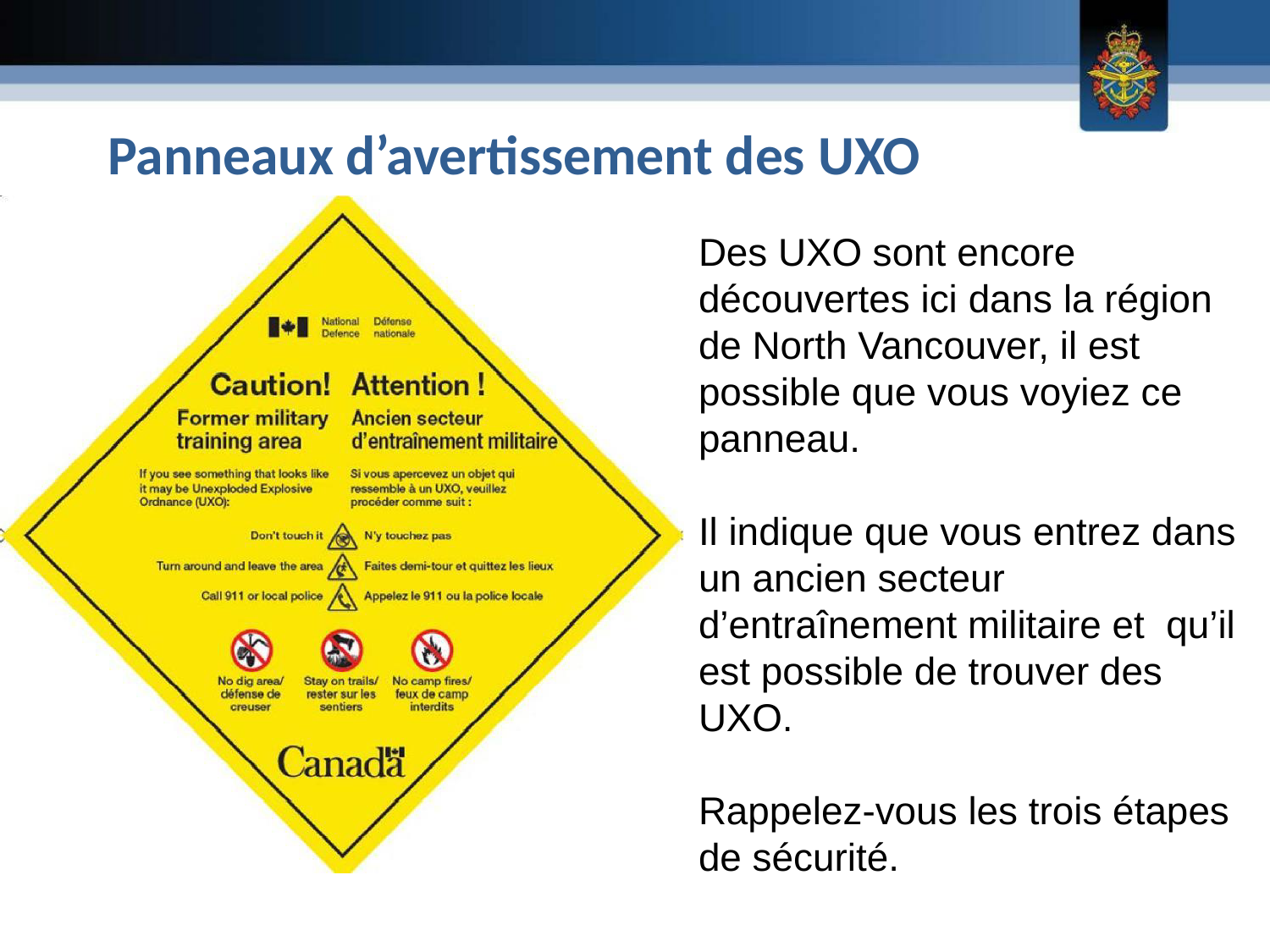

# Panneaux d’avertissement des UXO

Des UXO sont encore découvertes ici dans la région de North Vancouver, il est possible que vous voyiez ce panneau.

Il indique que vous entrez dans un ancien secteur d’entraînement militaire et  qu’il est possible de trouver des UXO.

Rappelez-vous les trois étapes de sécurité.